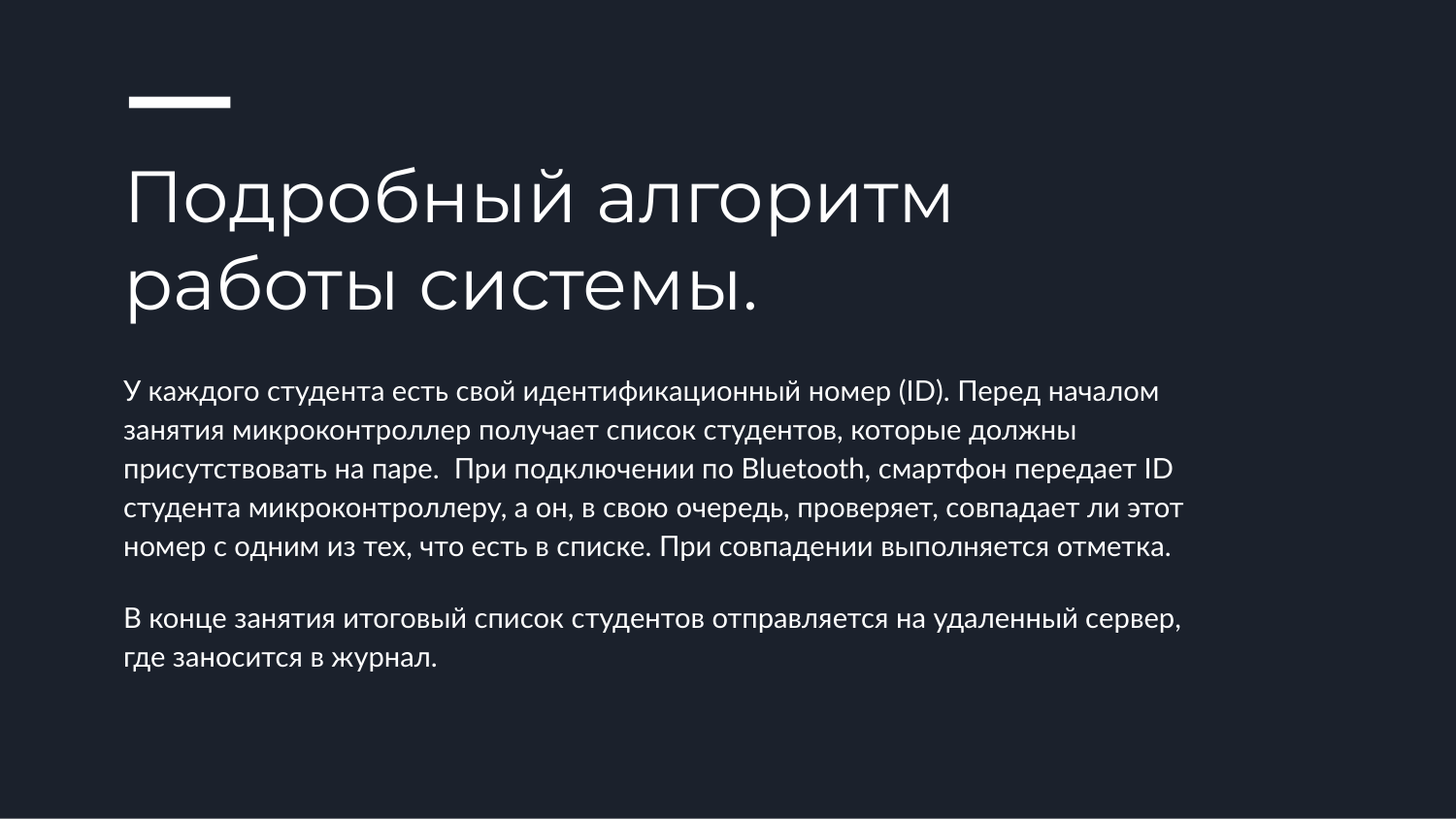

# Подробный алгоритм работы системы.
У каждого студента есть свой идентификационный номер (ID). Перед началом занятия микроконтроллер получает список студентов, которые должны присутствовать на паре.  При подключении по Bluetooth, смартфон передает ID студента микроконтроллеру, а он, в свою очередь, проверяет, совпадает ли этот номер с одним из тех, что есть в списке. При совпадении выполняется отметка.
В конце занятия итоговый список студентов отправляется на удаленный сервер, где заносится в журнал.